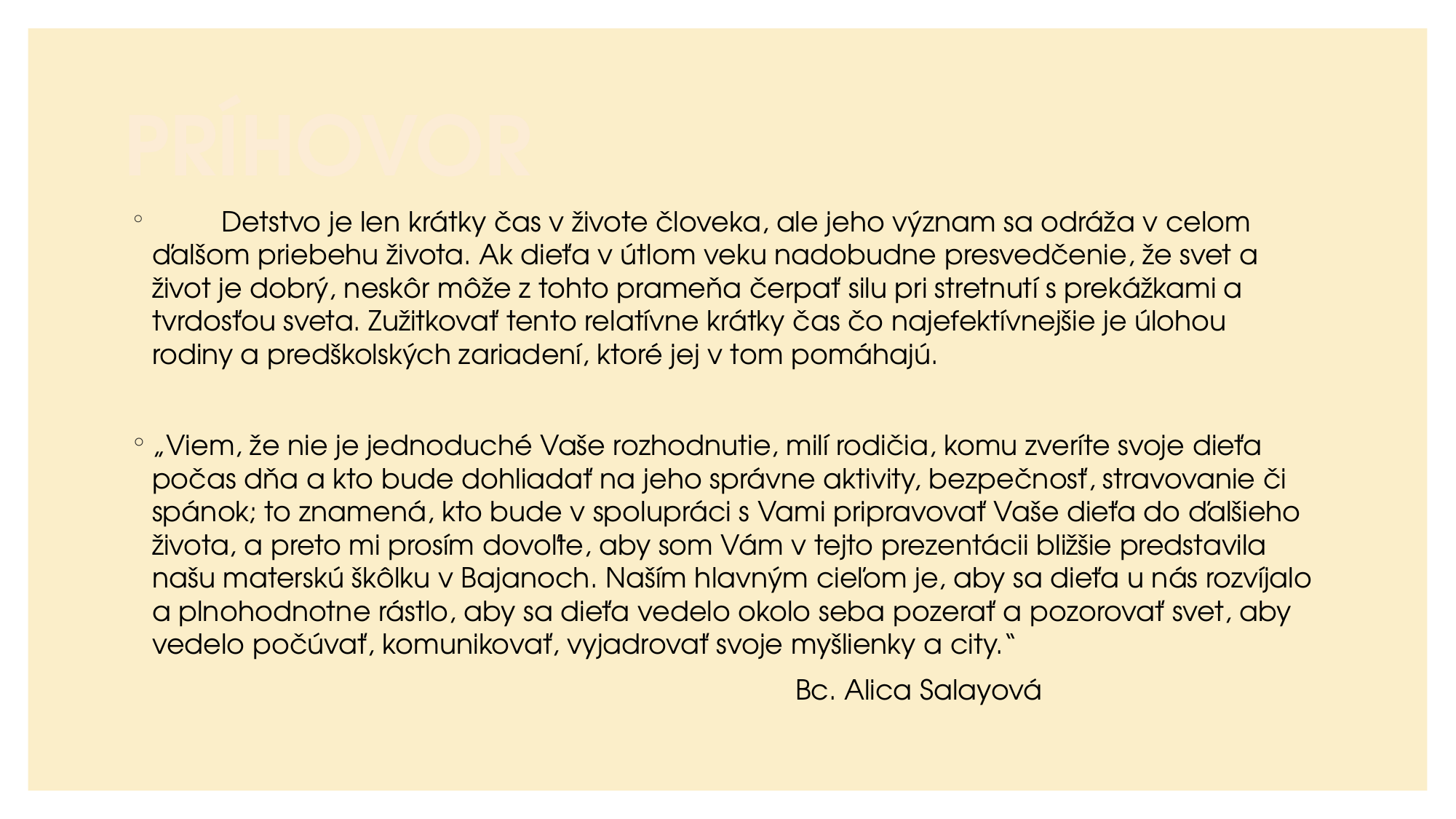

PRÍHOVOR
          Detstvo je len krátky čas v živote človeka, ale jeho význam sa odráža v celom ďalšom priebehu života. Ak dieťa v útlom veku nadobudne presvedčenie, že svet a život je dobrý, neskôr môže z tohto prameňa čerpať silu pri stretnutí s prekážkami a tvrdosťou sveta. Zužitkovať tento relatívne krátky čas čo najefektívnejšie je úlohou rodiny a predškolských zariadení, ktoré jej v tom pomáhajú.

„Viem, že nie je jednoduché Vaše rozhodnutie, milí rodičia, komu zveríte svoje dieťa počas dňa a kto bude dohliadať na jeho správne aktivity, bezpečnosť, stravovanie či spánok; to znamená, kto bude v spolupráci s Vami pripravovať Vaše dieťa do ďalšieho života, a preto mi prosím dovoľte, aby som Vám v tejto prezentácii bližšie predstavila našu materskú škôlku v Bajanoch. Naším hlavným cieľom je, aby sa dieťa u nás rozvíjalo a plnohodnotne rástlo, aby sa dieťa vedelo okolo seba pozerať a pozorovať svet, aby vedelo počúvať, komunikovať, vyjadrovať svoje myšlienky a city.“
                                                                                       Bc. Alica Salayová